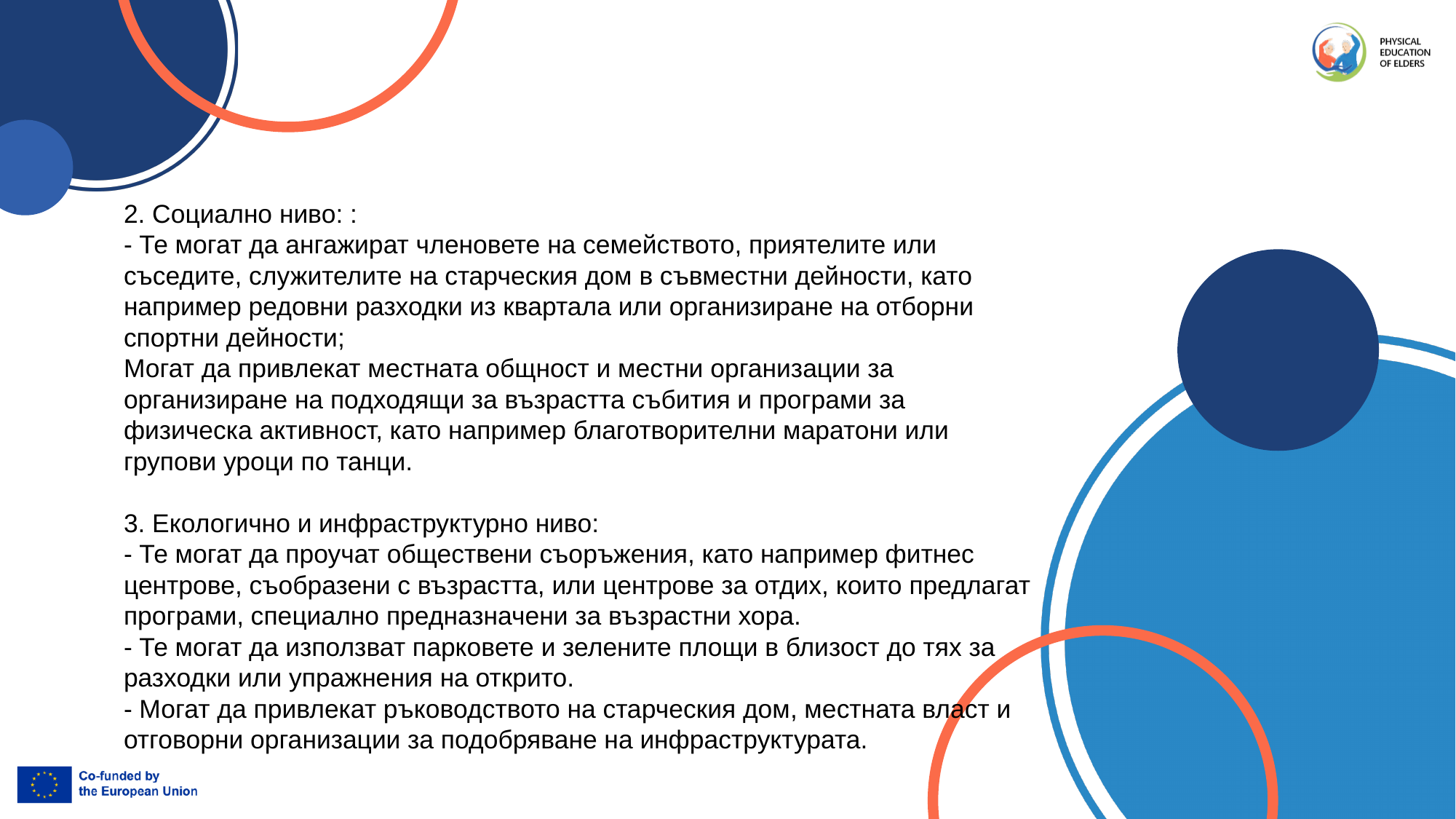

2. Социално ниво: :
- Те могат да ангажират членовете на семейството, приятелите или съседите, служителите на старческия дом в съвместни дейности, като например редовни разходки из квартала или организиране на отборни спортни дейности;
Могат да привлекат местната общност и местни организации за организиране на подходящи за възрастта събития и програми за физическа активност, като например благотворителни маратони или групови уроци по танци.

3. Екологично и инфраструктурно ниво:
- Те могат да проучат обществени съоръжения, като например фитнес центрове, съобразени с възрастта, или центрове за отдих, които предлагат програми, специално предназначени за възрастни хора.
- Те могат да използват парковете и зелените площи в близост до тях за разходки или упражнения на открито.
- Могат да привлекат ръководството на старческия дом, местната власт и отговорни организации за подобряване на инфраструктурата.